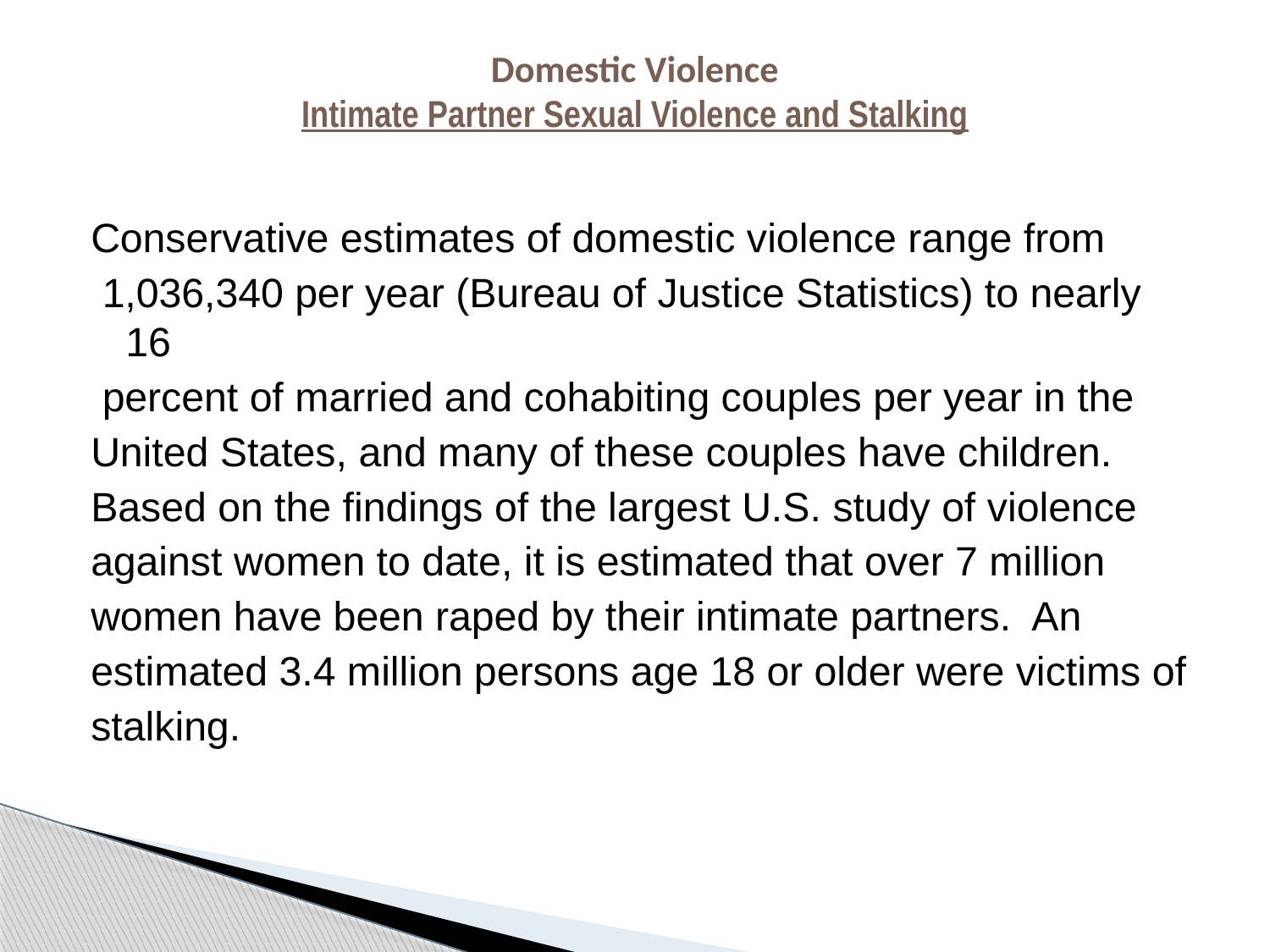

# Domestic Violence Intimate Partner Sexual Violence and Stalking
Conservative estimates of domestic violence range from
 1,036,340 per year (Bureau of Justice Statistics) to nearly 16
 percent of married and cohabiting couples per year in the
United States, and many of these couples have children.
Based on the findings of the largest U.S. study of violence
against women to date, it is estimated that over 7 million
women have been raped by their intimate partners.  An
estimated 3.4 million persons age 18 or older were victims of
stalking.